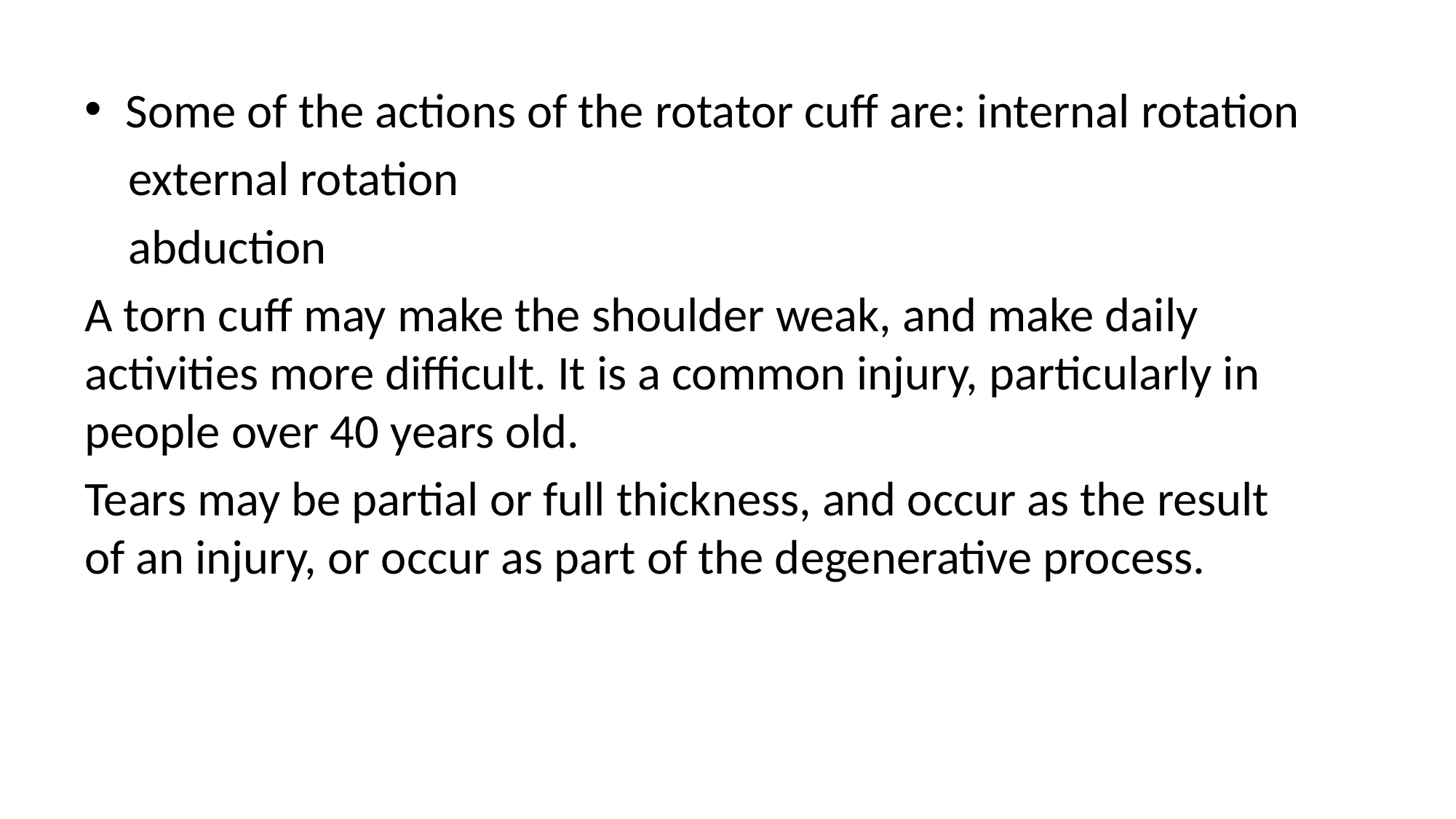

Some of the actions of the rotator cuff are: internal rotation
    external rotation
    abduction
A torn cuff may make the shoulder weak, and make daily activities more difficult. It is a common injury, particularly in people over 40 years old.
Tears may be partial or full thickness, and occur as the result of an injury, or occur as part of the degenerative process.